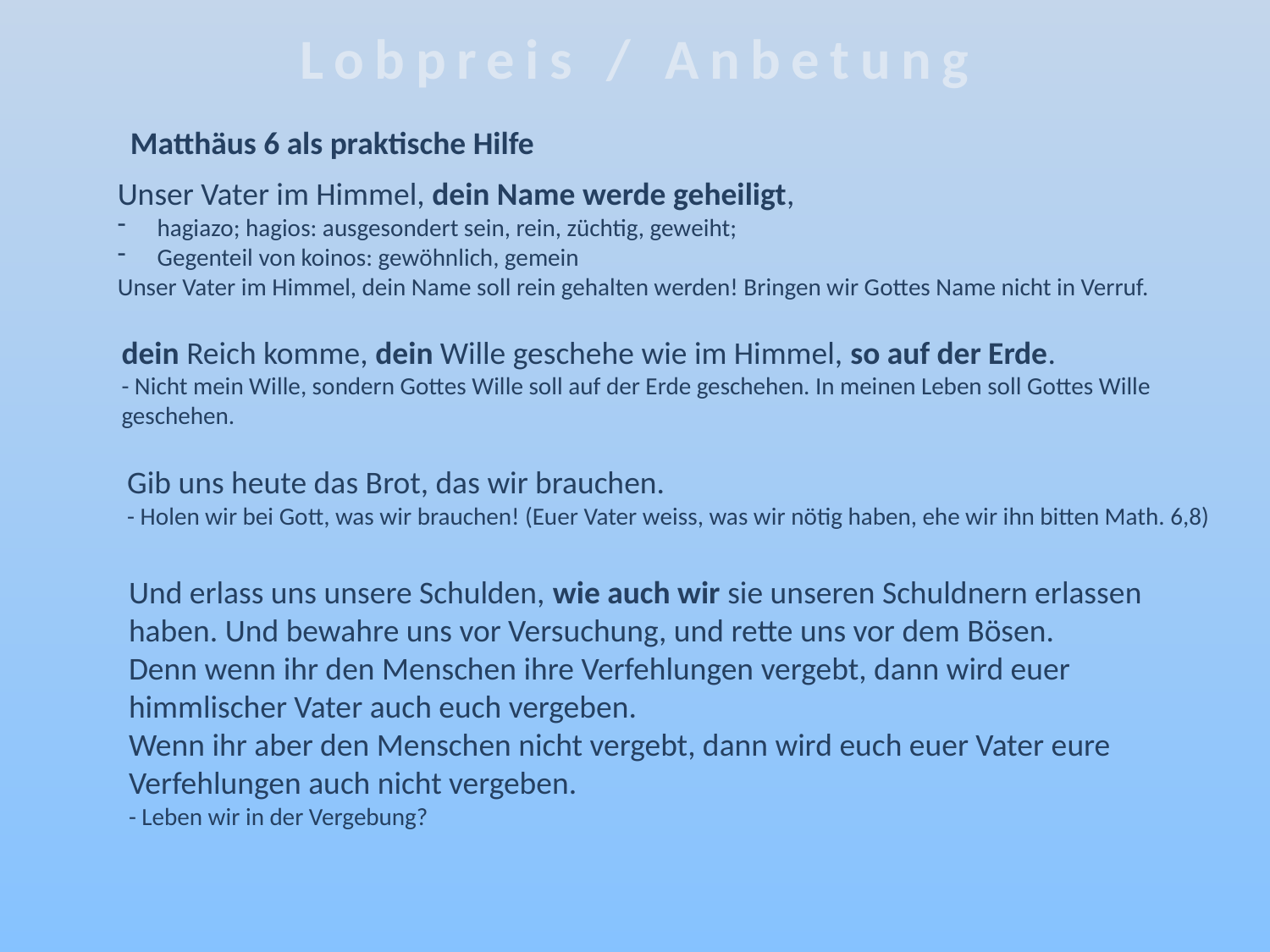

Lobpreis / Anbetung
Matthäus 6 als praktische Hilfe
Unser Vater im Himmel, dein Name werde geheiligt,
hagiazo; hagios: ausgesondert sein, rein, züchtig, geweiht;
Gegenteil von koinos: gewöhnlich, gemein
Unser Vater im Himmel, dein Name soll rein gehalten werden! Bringen wir Gottes Name nicht in Verruf.
dein Reich komme, dein Wille geschehe wie im Himmel, so auf der Erde.
- Nicht mein Wille, sondern Gottes Wille soll auf der Erde geschehen. In meinen Leben soll Gottes Wille geschehen.
Gib uns heute das Brot, das wir brauchen.
- Holen wir bei Gott, was wir brauchen! (Euer Vater weiss, was wir nötig haben, ehe wir ihn bitten Math. 6,8)
Und erlass uns unsere Schulden, wie auch wir sie unseren Schuldnern erlassen haben. Und bewahre uns vor Versuchung, und rette uns vor dem Bösen.
Denn wenn ihr den Menschen ihre Verfehlungen vergebt, dann wird euer himmlischer Vater auch euch vergeben.
Wenn ihr aber den Menschen nicht vergebt, dann wird euch euer Vater eure Verfehlungen auch nicht vergeben.
- Leben wir in der Vergebung?